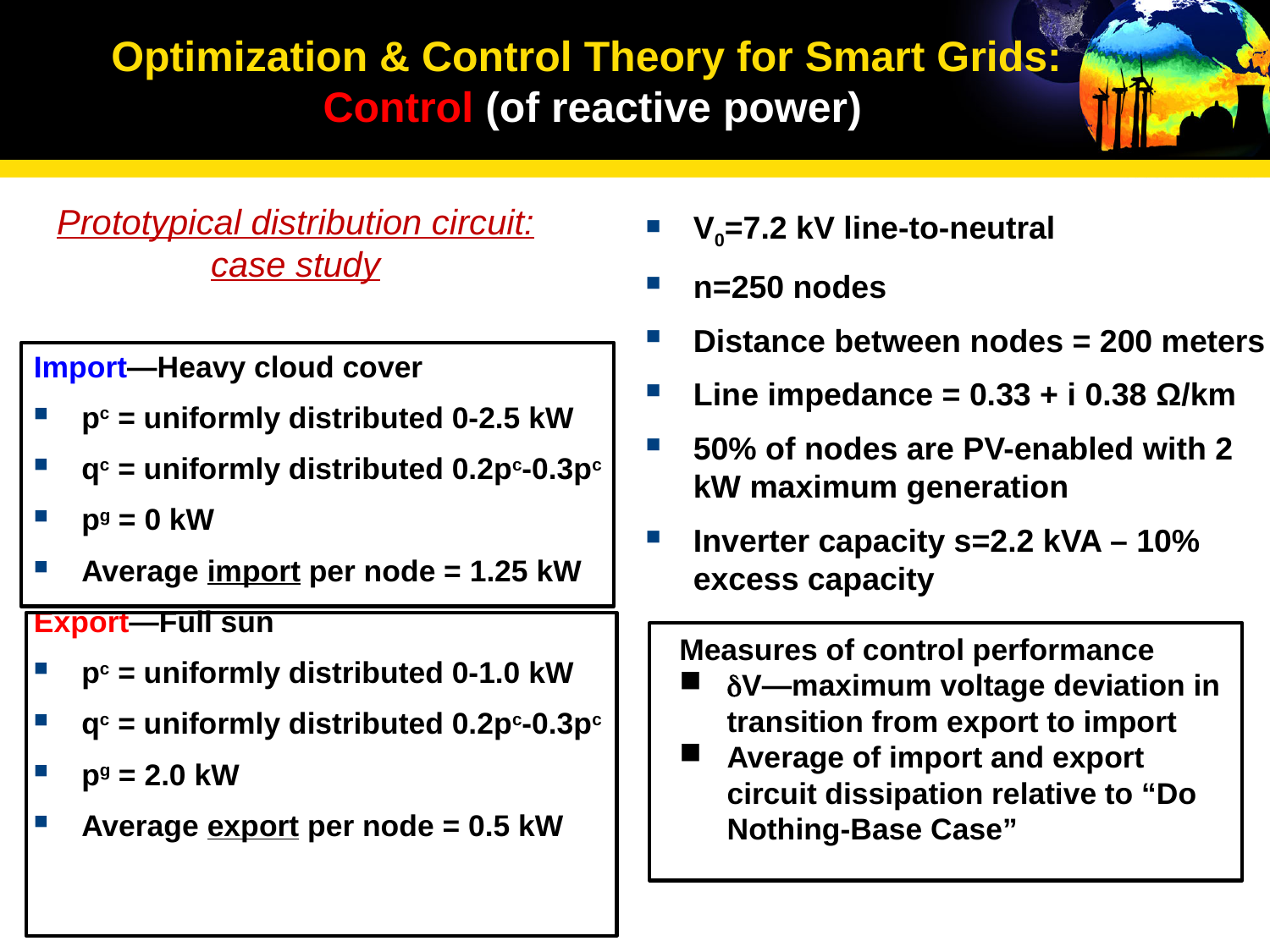

# Optimization & Control Theory for Smart Grids: Control (of reactive power)
Prototypical distribution circuit:
case study
V0=7.2 kV line-to-neutral
n=250 nodes
Distance between nodes = 200 meters
Line impedance = 0.33 + i 0.38 Ω/km
50% of nodes are PV-enabled with 2 kW maximum generation
Inverter capacity s=2.2 kVA – 10% excess capacity
Import—Heavy cloud cover
pc = uniformly distributed 0-2.5 kW
qc = uniformly distributed 0.2pc-0.3pc
pg = 0 kW
Average import per node = 1.25 kW
Export—Full sun
pc = uniformly distributed 0-1.0 kW
qc = uniformly distributed 0.2pc-0.3pc
pg = 2.0 kW
Average export per node = 0.5 kW

Measures of control performance
δV—maximum voltage deviation in transition from export to import
Average of import and export circuit dissipation relative to “Do Nothing-Base Case”